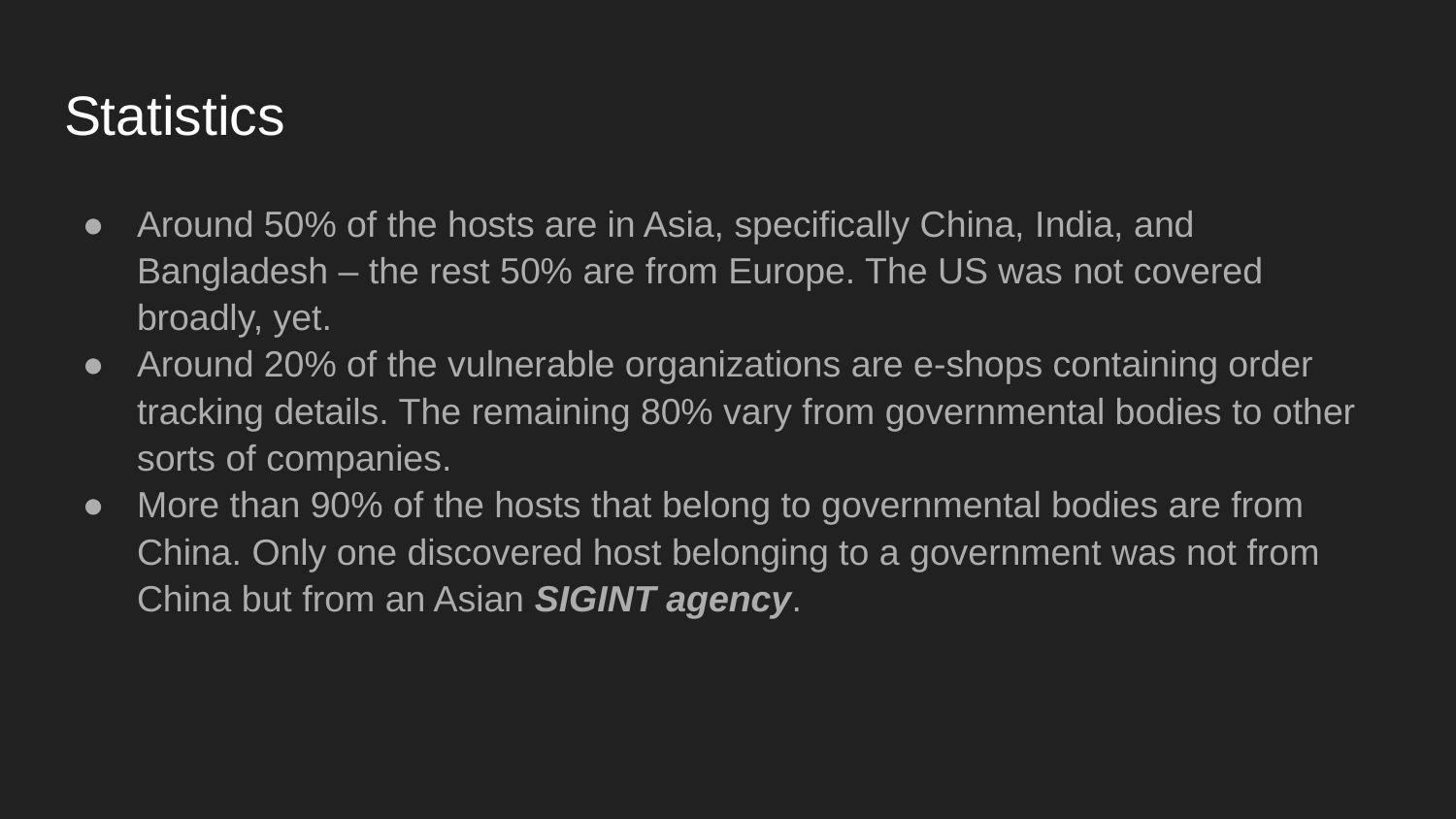

# Statistics
Around 50% of the hosts are in Asia, specifically China, India, and Bangladesh – the rest 50% are from Europe. The US was not covered broadly, yet.
Around 20% of the vulnerable organizations are e-shops containing order tracking details. The remaining 80% vary from governmental bodies to other sorts of companies.
More than 90% of the hosts that belong to governmental bodies are from China. Only one discovered host belonging to a government was not from China but from an Asian SIGINT agency.